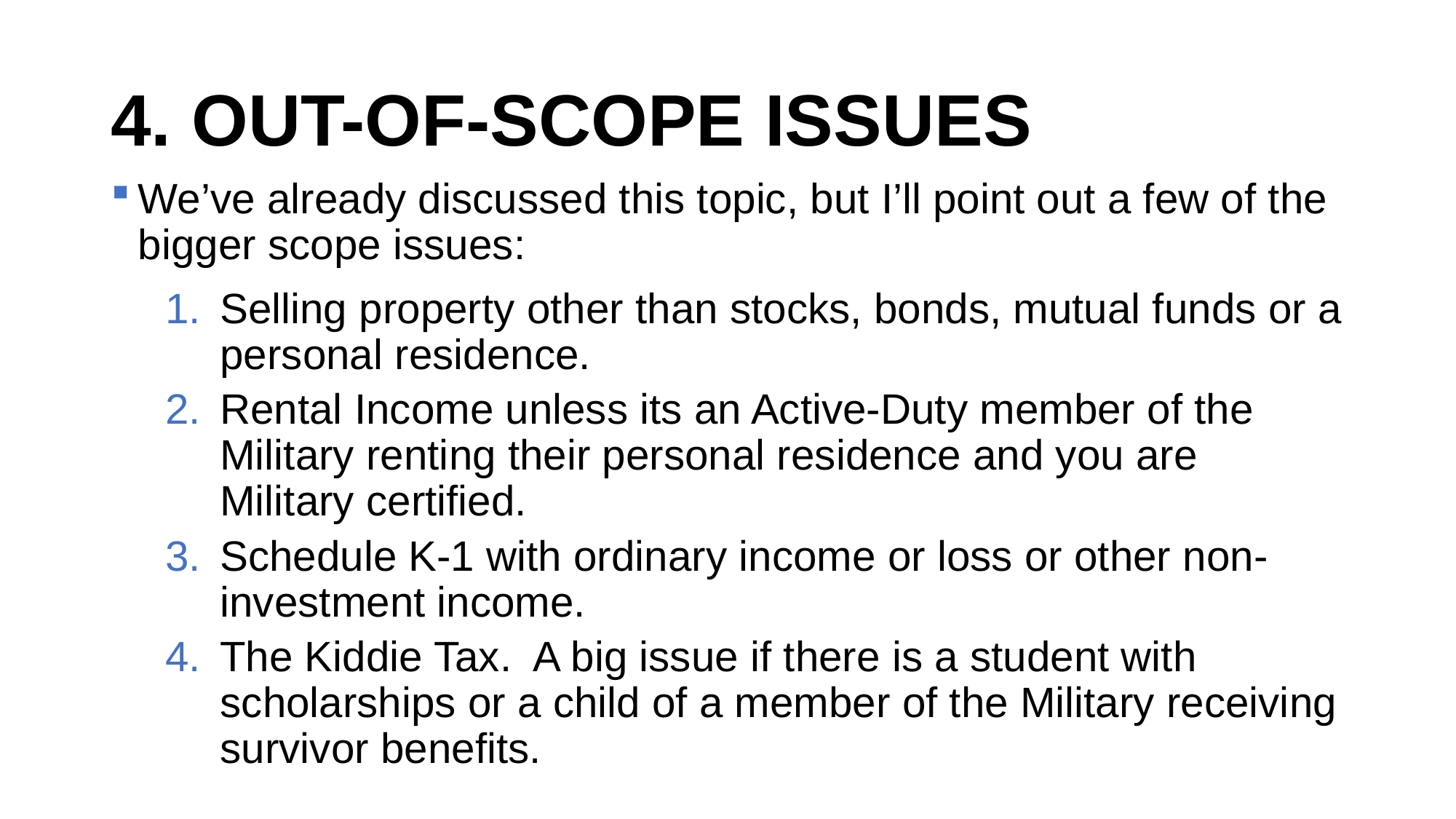

# 4. OUT-OF-SCOPE ISSUES
We’ve already discussed this topic, but I’ll point out a few of the bigger scope issues:
Selling property other than stocks, bonds, mutual funds or a personal residence.
Rental Income unless its an Active-Duty member of the Military renting their personal residence and you are Military certified.
Schedule K-1 with ordinary income or loss or other non-investment income.
The Kiddie Tax.  A big issue if there is a student with scholarships or a child of a member of the Military receiving survivor benefits.